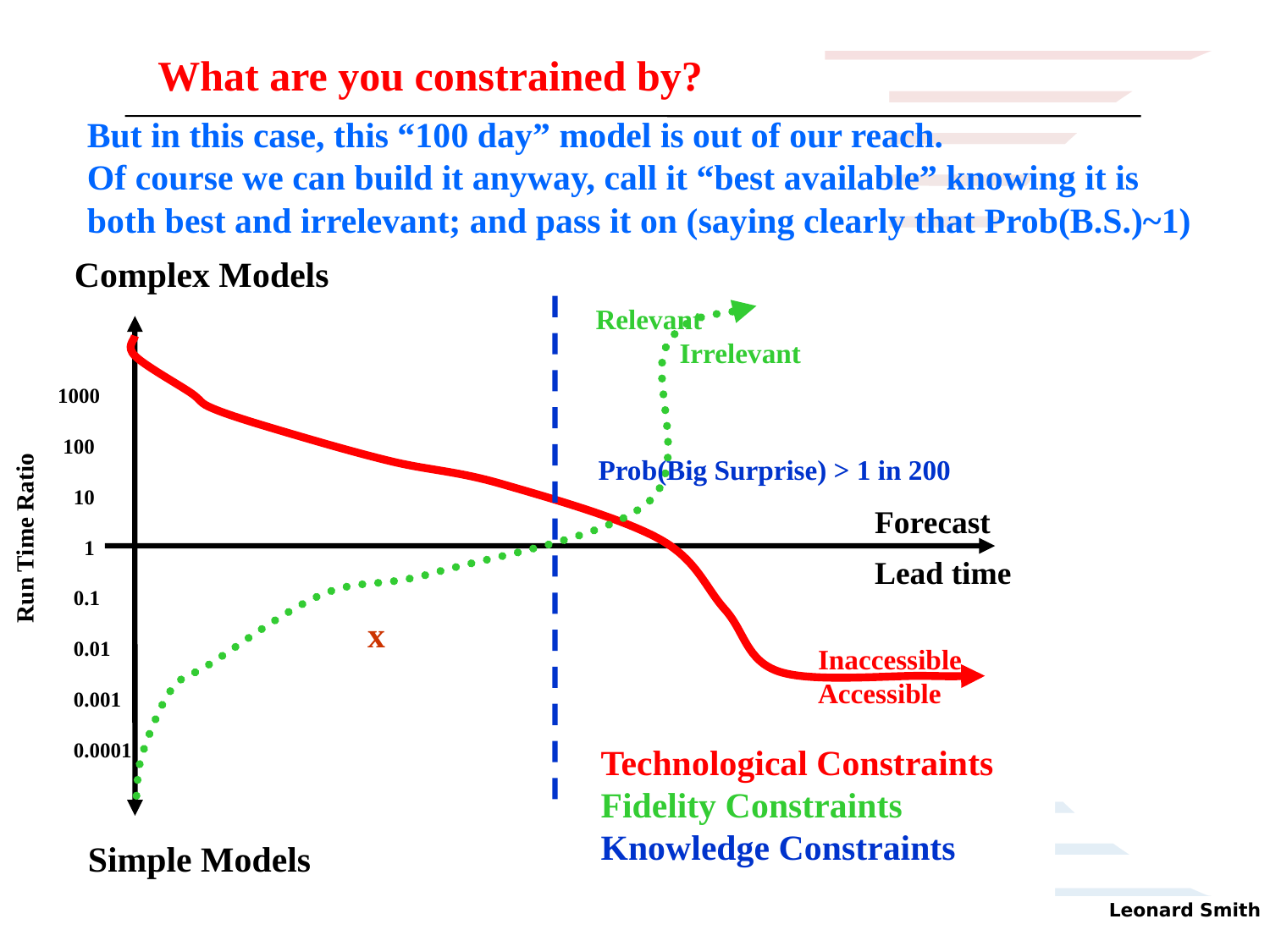

What are you constrained by?
But in this case, this “100 day” model is out of our reach.
Of course we can build it anyway, call it “best available” knowing it is both best and irrelevant; and pass it on (saying clearly that Prob(B.S.)~1)

Complex Models

Relevant
            Irrelevant

1000

 100

   10

     1

   0.1

   0.01

   0.001

   0.0001
Prob(Big Surprise) > 1 in 200
Forecast

Lead time
Run Time Ratio

x
Inaccessible
Accessible
Technological Constraints
Fidelity Constraints
Knowledge Constraints

Simple Models